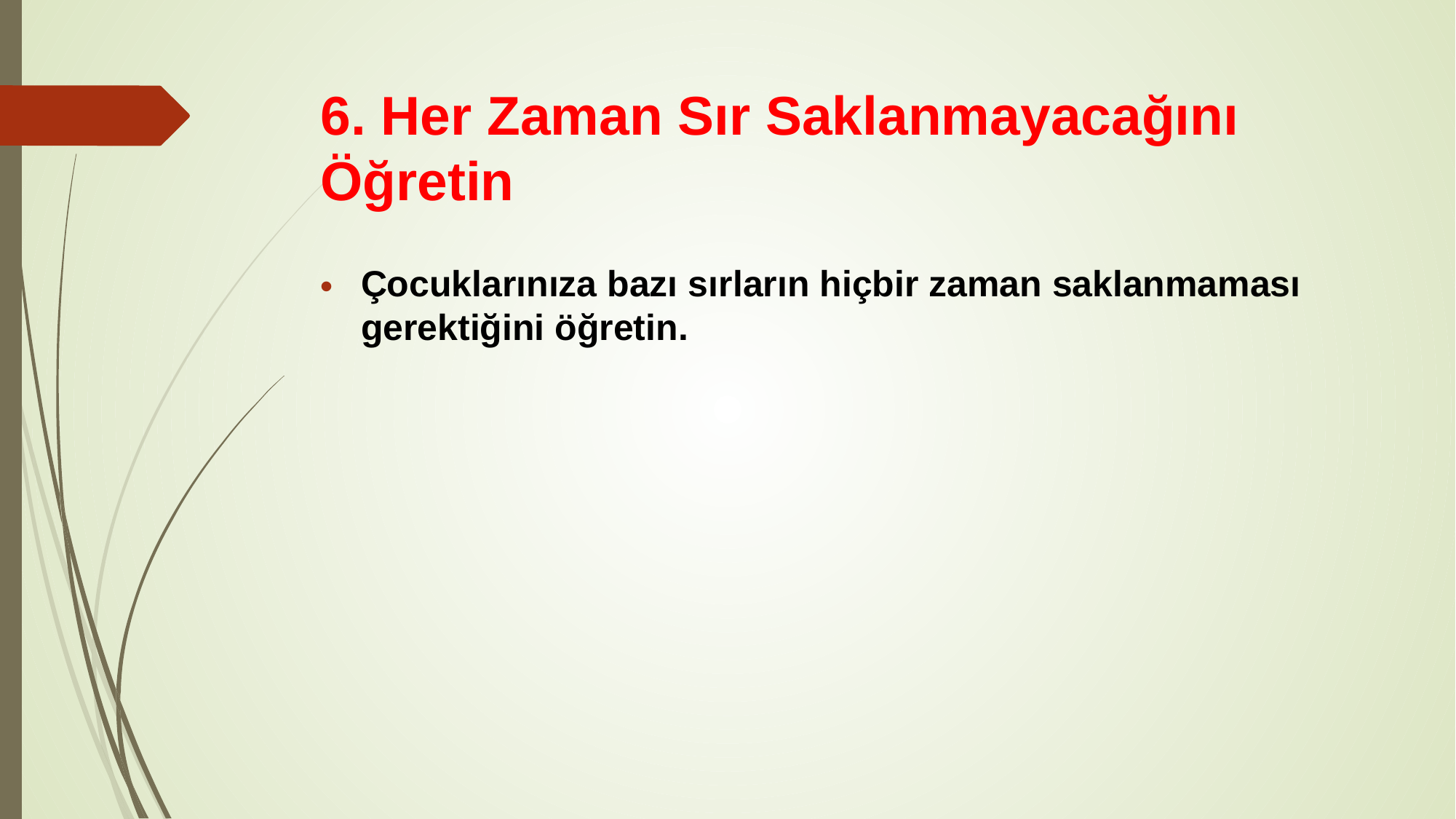

# 6. Her Zaman Sır Saklanmayacağını Öğretin
Çocuklarınıza bazı sırların hiçbir zaman saklanmaması gerektiğini öğretin.